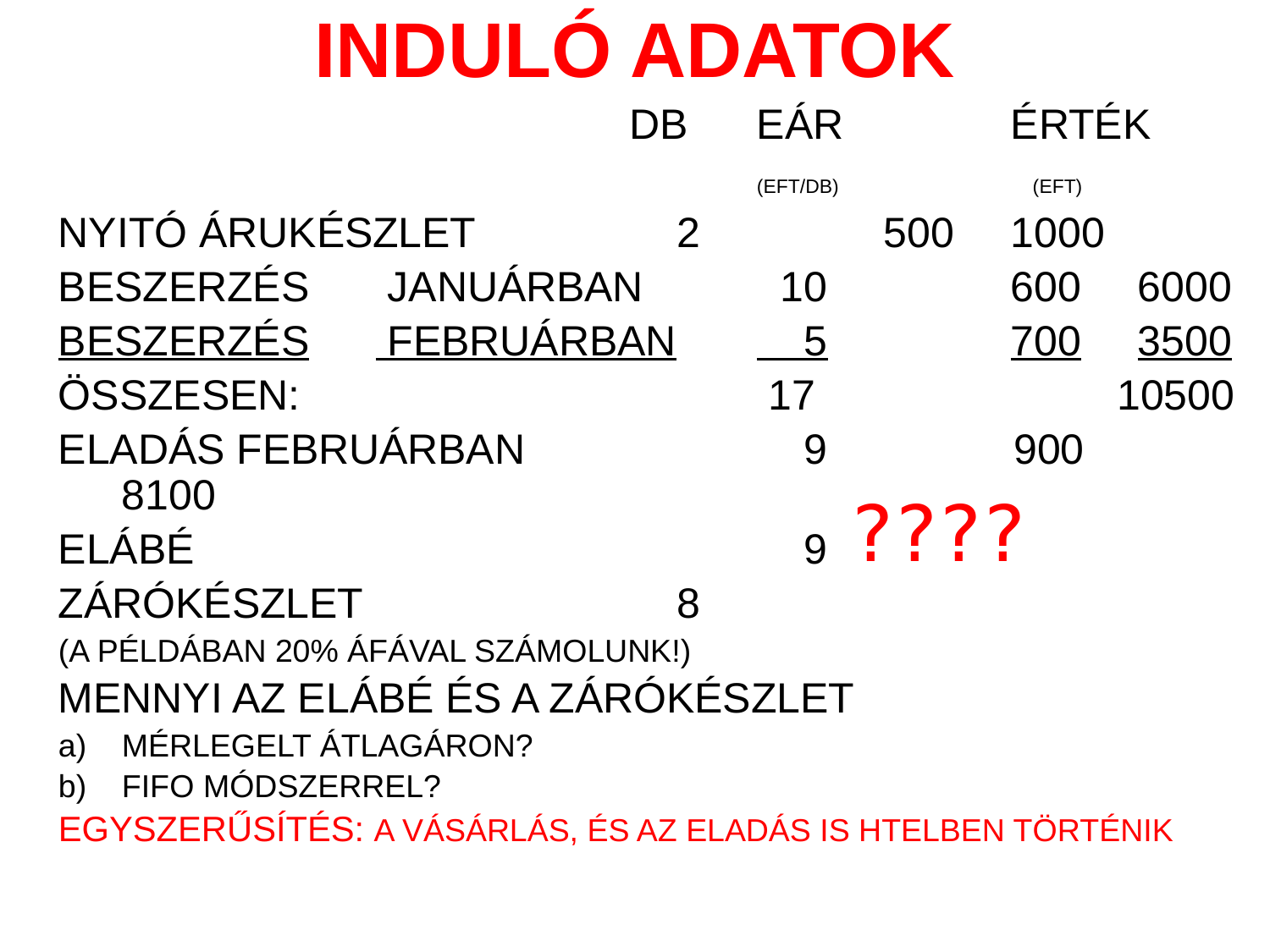

# INDULÓ ADATOK
					DB	EÁR   		ÉRTÉK
						(EFT/DB)	 	    (EFT)
NYITÓ ÁRUKÉSZLET		    2		500	1000
BESZERZÉS	 JANUÁRBAN	  10		600	6000
BESZERZÉS	 FEBRUÁRBAN	    5		700	3500
ÖSSZESEN:			 	 17		         10500
ELADÁS FEBRUÁRBAN  		    9	           900        8100
ELÁBÉ                                          	    9
ZÁRÓKÉSZLET			    8
(A PÉLDÁBAN 20% ÁFÁVAL SZÁMOLUNK!)
MENNYI AZ ELÁBÉ ÉS A ZÁRÓKÉSZLET
MÉRLEGELT ÁTLAGÁRON?
FIFO MÓDSZERREL?
EGYSZERŰSÍTÉS: A VÁSÁRLÁS, ÉS AZ ELADÁS IS HTELBEN TÖRTÉNIK
????